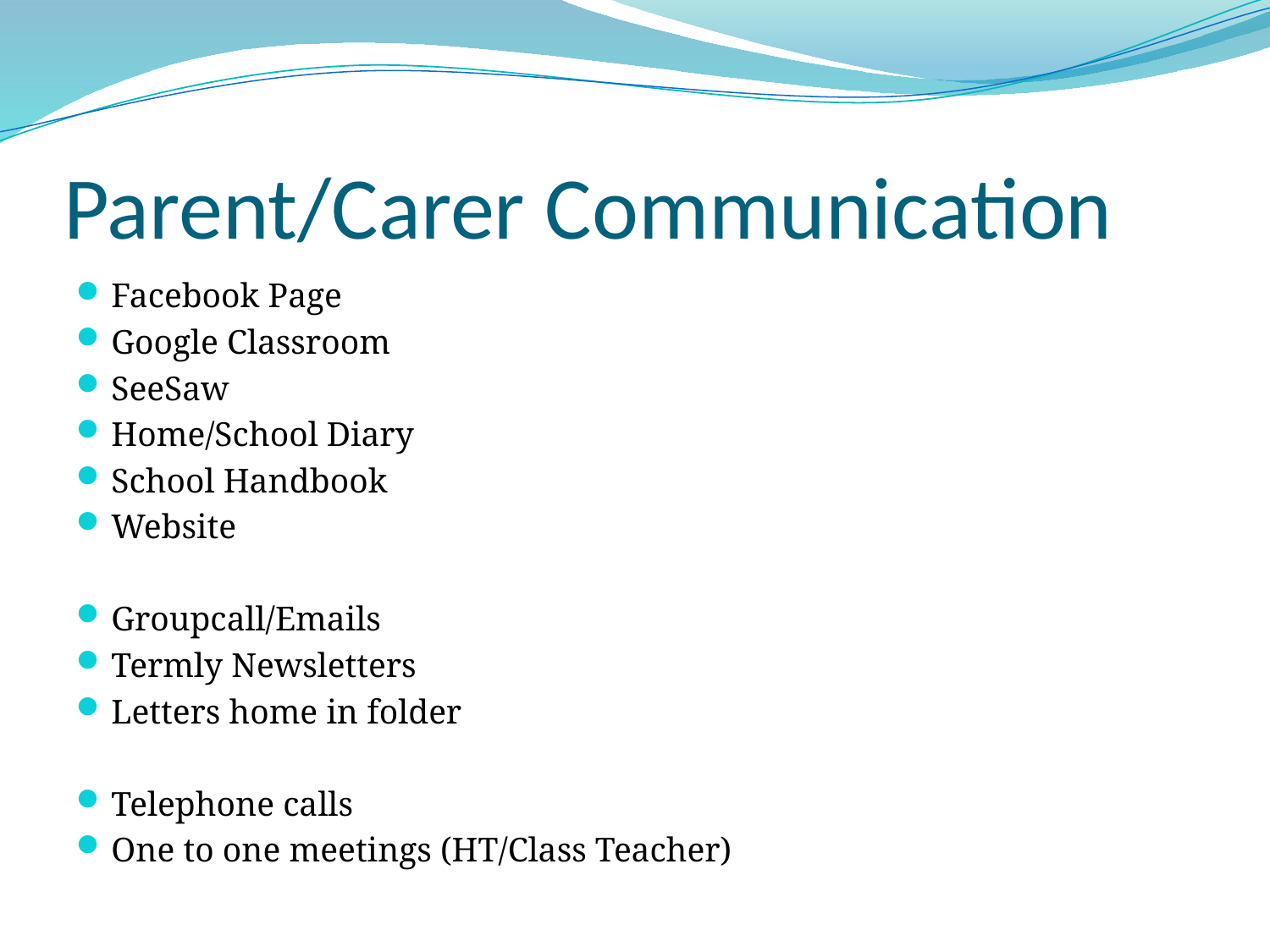

# Parent/Carer Communication
Facebook Page
Google Classroom
SeeSaw
Home/School Diary
School Handbook
Website

Groupcall/Emails
Termly Newsletters
Letters home in folder

Telephone calls
One to one meetings (HT/Class Teacher)